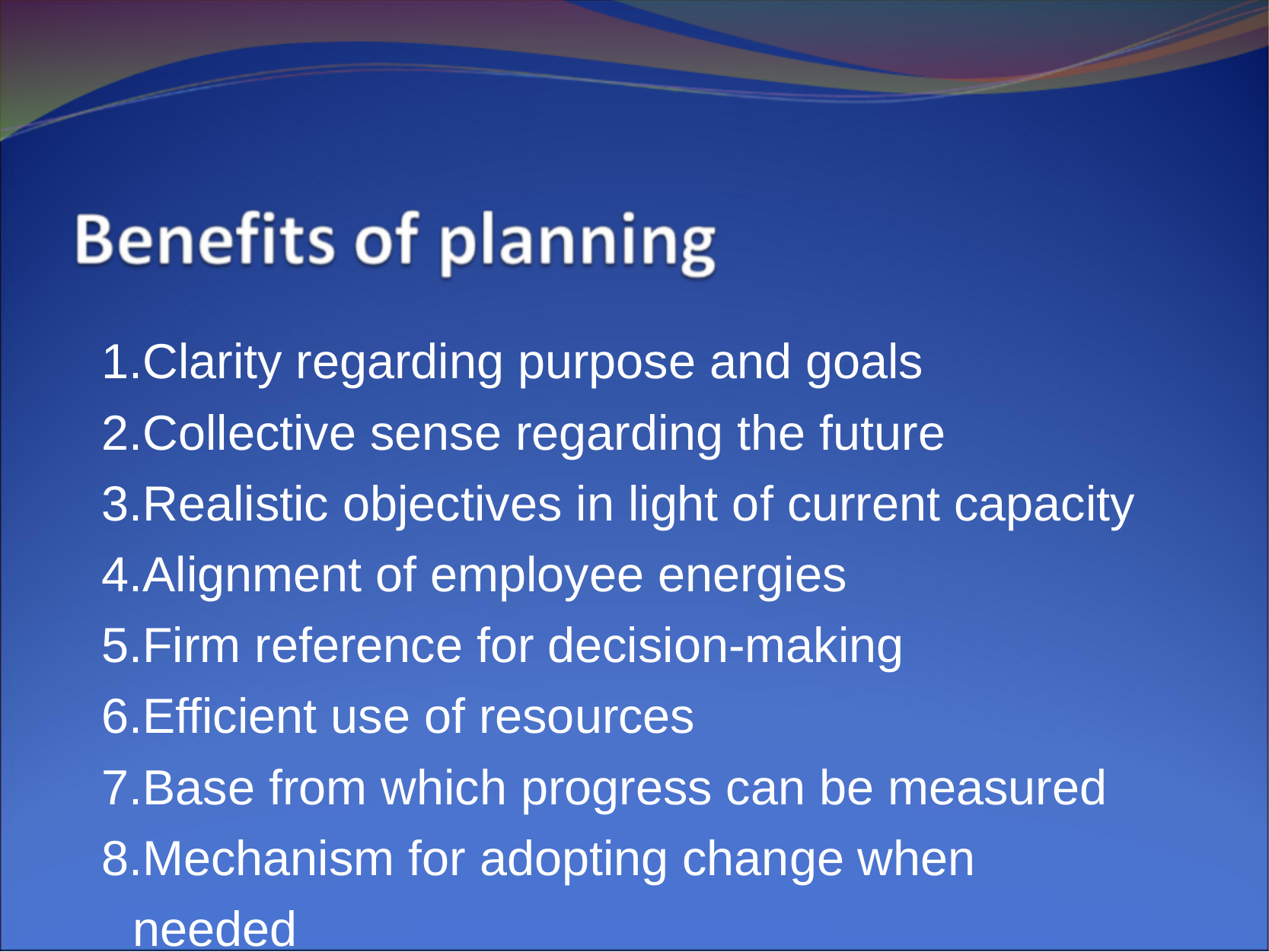

Clarity regarding purpose and goals
Collective sense regarding the future
Realistic objectives in light of current capacity
Alignment of employee energies
Firm reference for decision-making
Efficient use of resources
Base from which progress can be measured
Mechanism for adopting change when needed